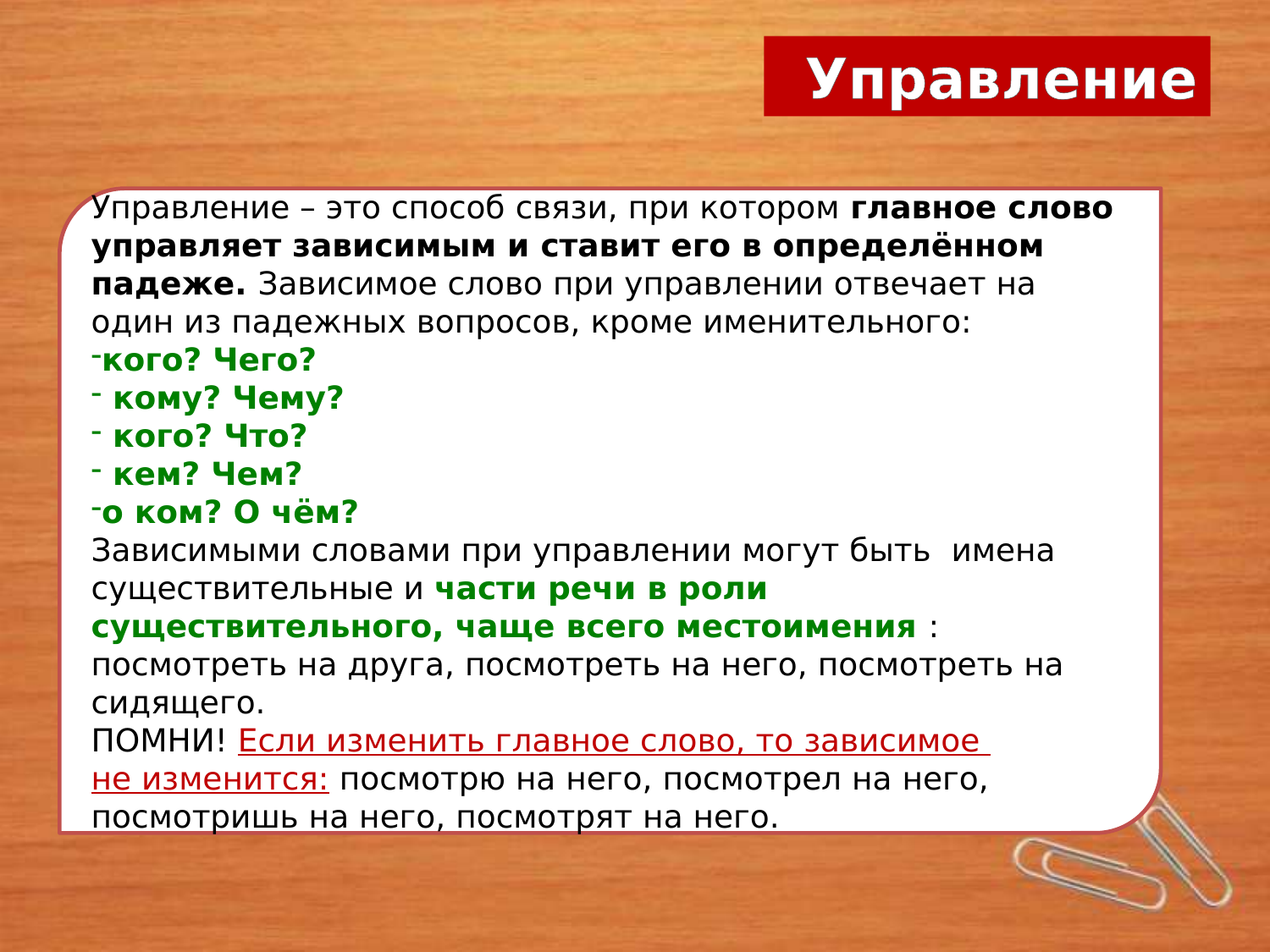

Управление
Управление – это способ связи, при котором главное слово управляет зависимым и ставит его в определённом падеже. Зависимое слово при управлении отвечает на один из падежных вопросов, кроме именительного:
кого? Чего?
 кому? Чему?
 кого? Что?
 кем? Чем?
о ком? О чём?
Зависимыми словами при управлении могут быть  имена существительные и части речи в роли существительного, чаще всего местоимения : посмотреть на друга, посмотреть на него, посмотреть на сидящего.
ПОМНИ! Если изменить главное слово, то зависимое
не изменится: посмотрю на него, посмотрел на него, посмотришь на него, посмотрят на него.